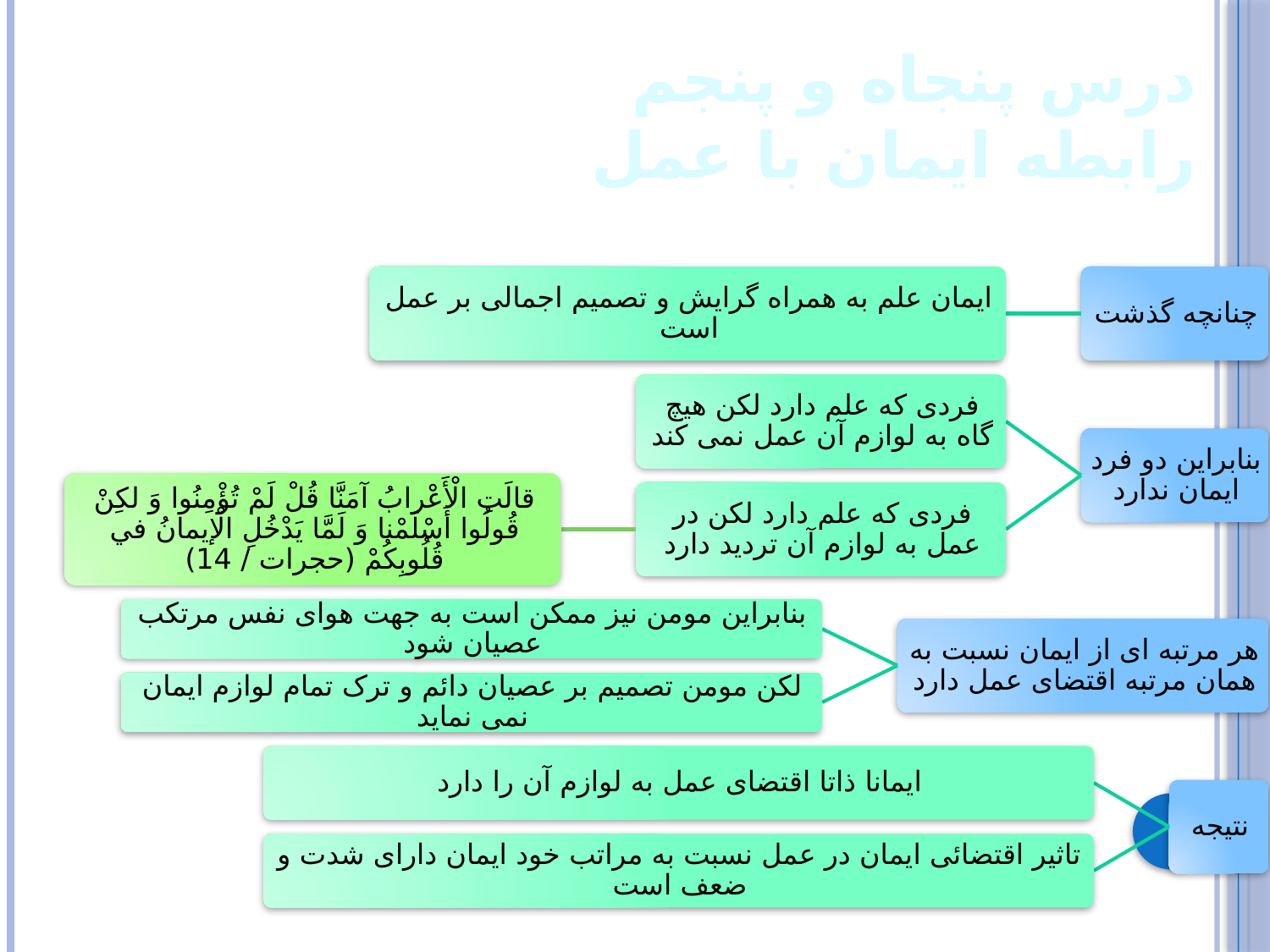

# درس پنجاه و پنجم رابطه ایمان با عمل
چنانچه گذشت

ایمان علم به همراه گرایش و تصمیم اجمالی بر عمل است
بنابراین دو فرد ایمان ندارد

فردی که علم دارد لکن هیچ گاه به لوازم آن عمل نمی کند

فردی که علم دارد لکن در عمل به لوازم آن تردید دارد

قالَتِ الْأَعْرابُ آمَنَّا قُلْ لَمْ تُؤْمِنُوا وَ لكِنْ قُولُوا أَسْلَمْنا وَ لَمَّا يَدْخُلِ الْإيمانُ في‏ قُلُوبِكُمْ (حجرات / 14)
هر مرتبه ای از ایمان نسبت به همان مرتبه اقتضای عمل دارد

بنابراین مومن نیز ممکن است به جهت هوای نفس مرتکب عصیان شود

لکن مومن تصمیم بر عصیان دائم و ترک تمام لوازم ایمان نمی نماید
نتیجه

ایمانا ذاتا اقتضای عمل به لوازم آن را دارد

تاثیر اقتضائی ایمان در عمل نسبت به مراتب خود ایمان دارای شدت و ضعف است